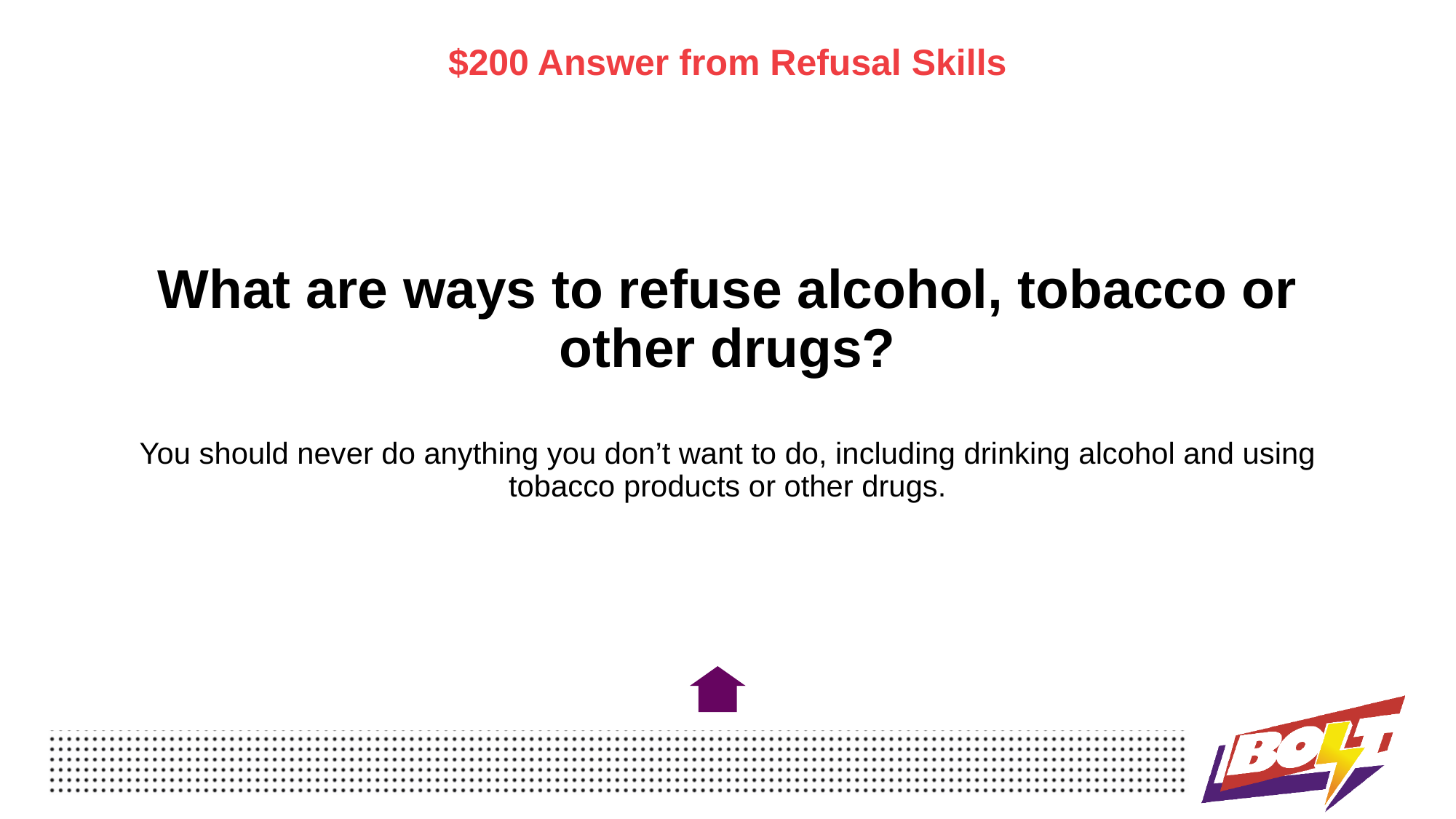

$200 Answer from Refusal Skills

# What are ways to refuse alcohol, tobacco or other drugs? You should never do anything you don’t want to do, including drinking alcohol and using tobacco products or other drugs.